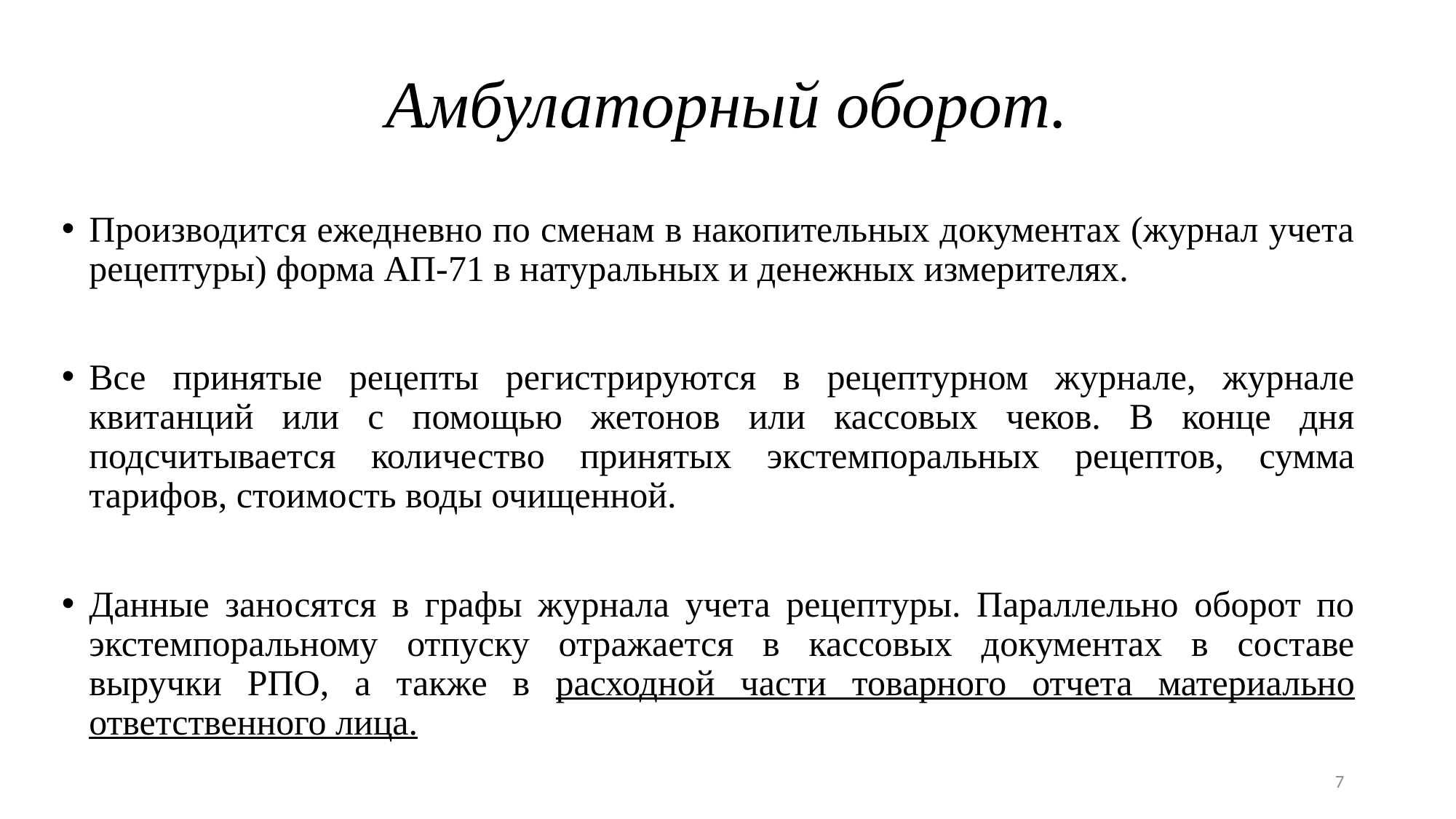

# Амбулаторный оборот.
Производится ежедневно по сменам в накопительных документах (журнал учета рецептуры) форма АП-71 в натуральных и денежных измерителях.

Все принятые рецепты регистрируются в рецептурном журнале, журнале квитанций или с помощью жетонов или кассовых чеков. В конце дня подсчитывается количество принятых экстемпоральных рецептов, сумма тарифов, стоимость воды очищенной.

Данные заносятся в графы журнала учета рецептуры. Параллельно оборот по экстемпоральному отпуску отражается в кассовых документах в составе выручки РПО, а также в расходной части товарного отчета материально ответственного лица.

7